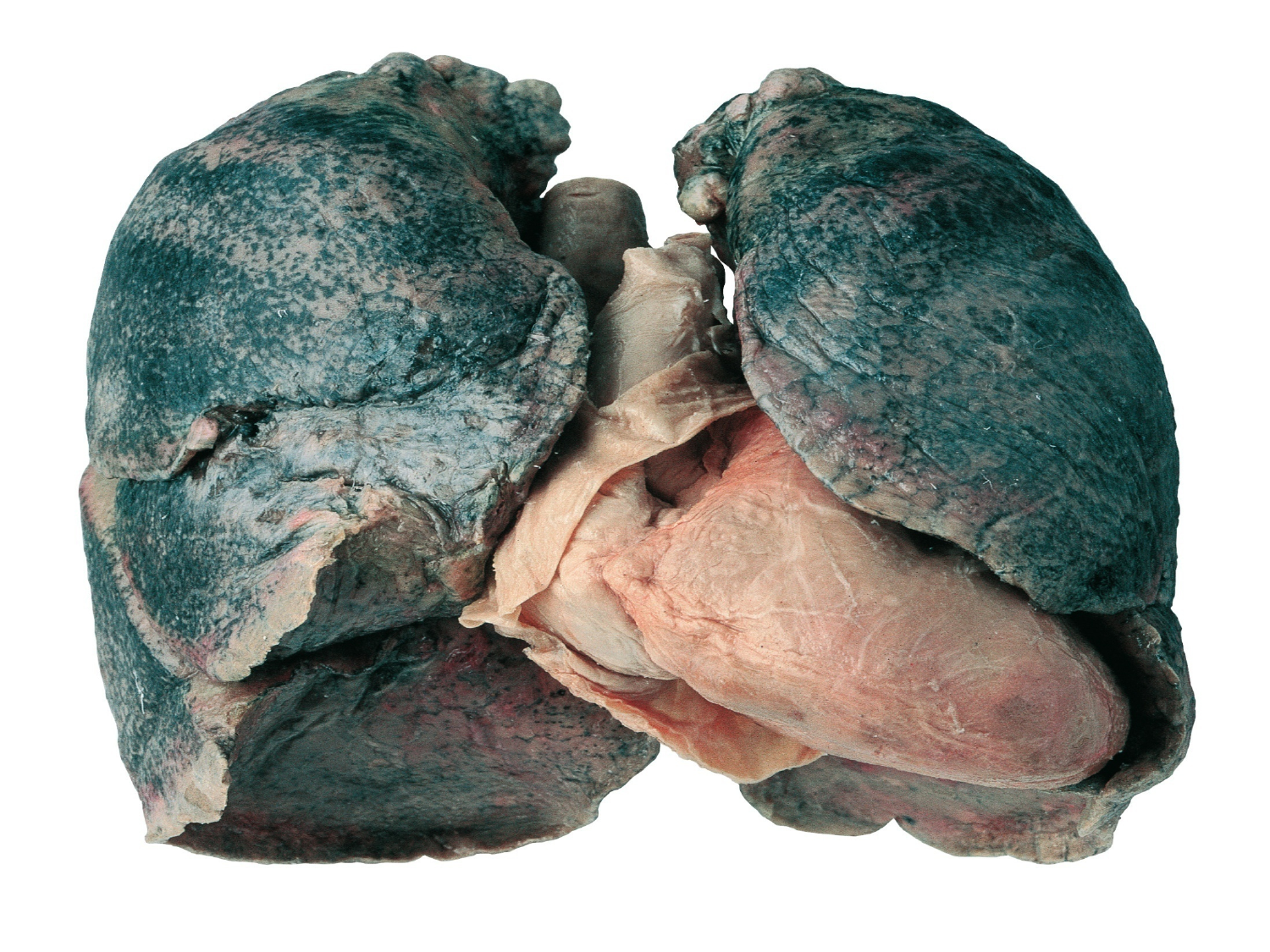

# Легкие, потемневшие от дыма сигарет –     грязнее половой тряпки!